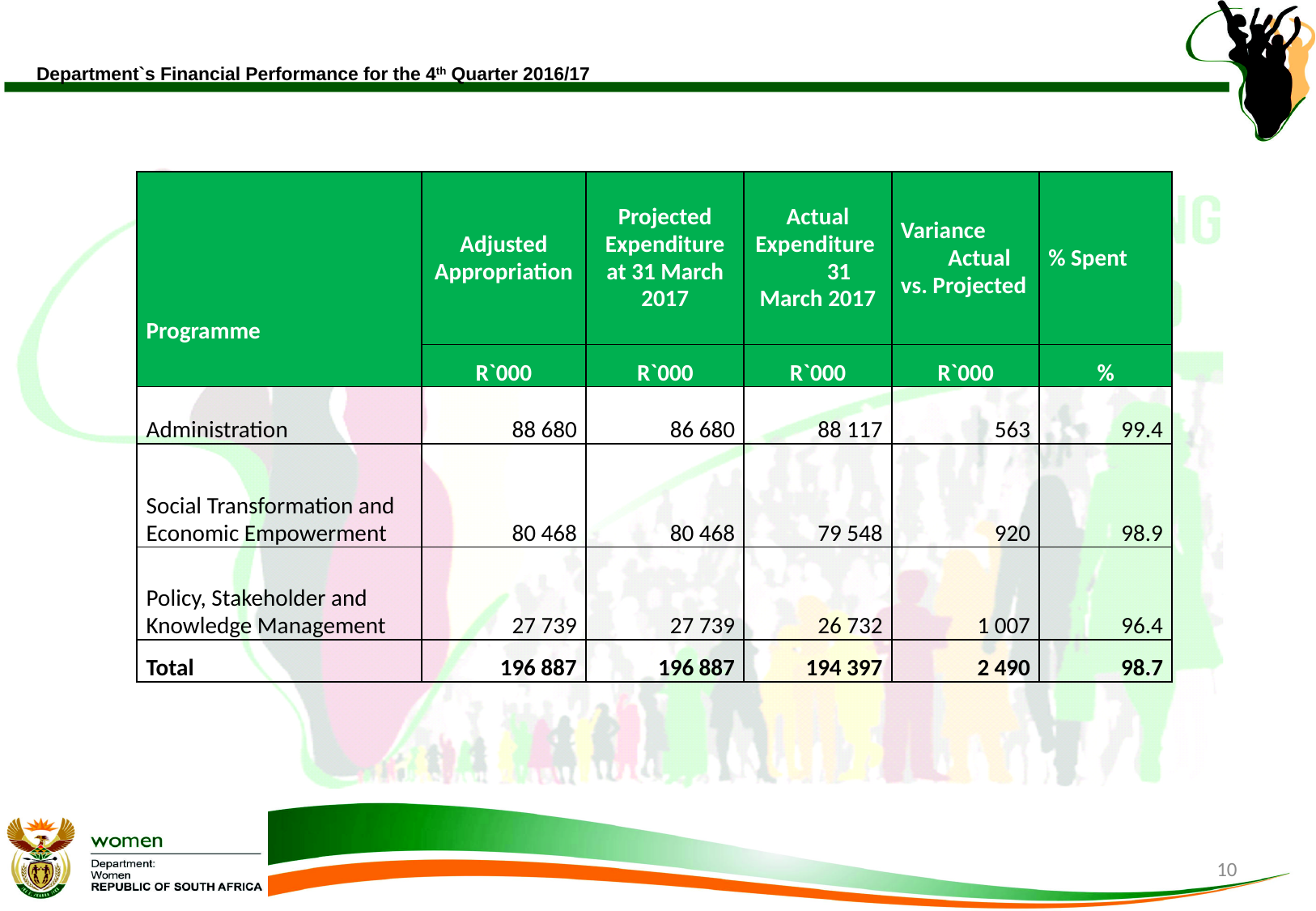

# Department`s Financial Performance for the 4th Quarter 2016/17
| Programme | Adjusted Appropriation | Projected Expenditure at 31 March 2017 | Actual Expenditure 31 March 2017 | Variance Actual vs. Projected | % Spent |
| --- | --- | --- | --- | --- | --- |
|  | R`000 | R`000 | R`000 | R`000 | % |
| Administration | 88 680 | 86 680 | 88 117 | 563 | 99.4 |
| Social Transformation and Economic Empowerment | 80 468 | 80 468 | 79 548 | 920 | 98.9 |
| Policy, Stakeholder and Knowledge Management | 27 739 | 27 739 | 26 732 | 1 007 | 96.4 |
| Total | 196 887 | 196 887 | 194 397 | 2 490 | 98.7 |
10